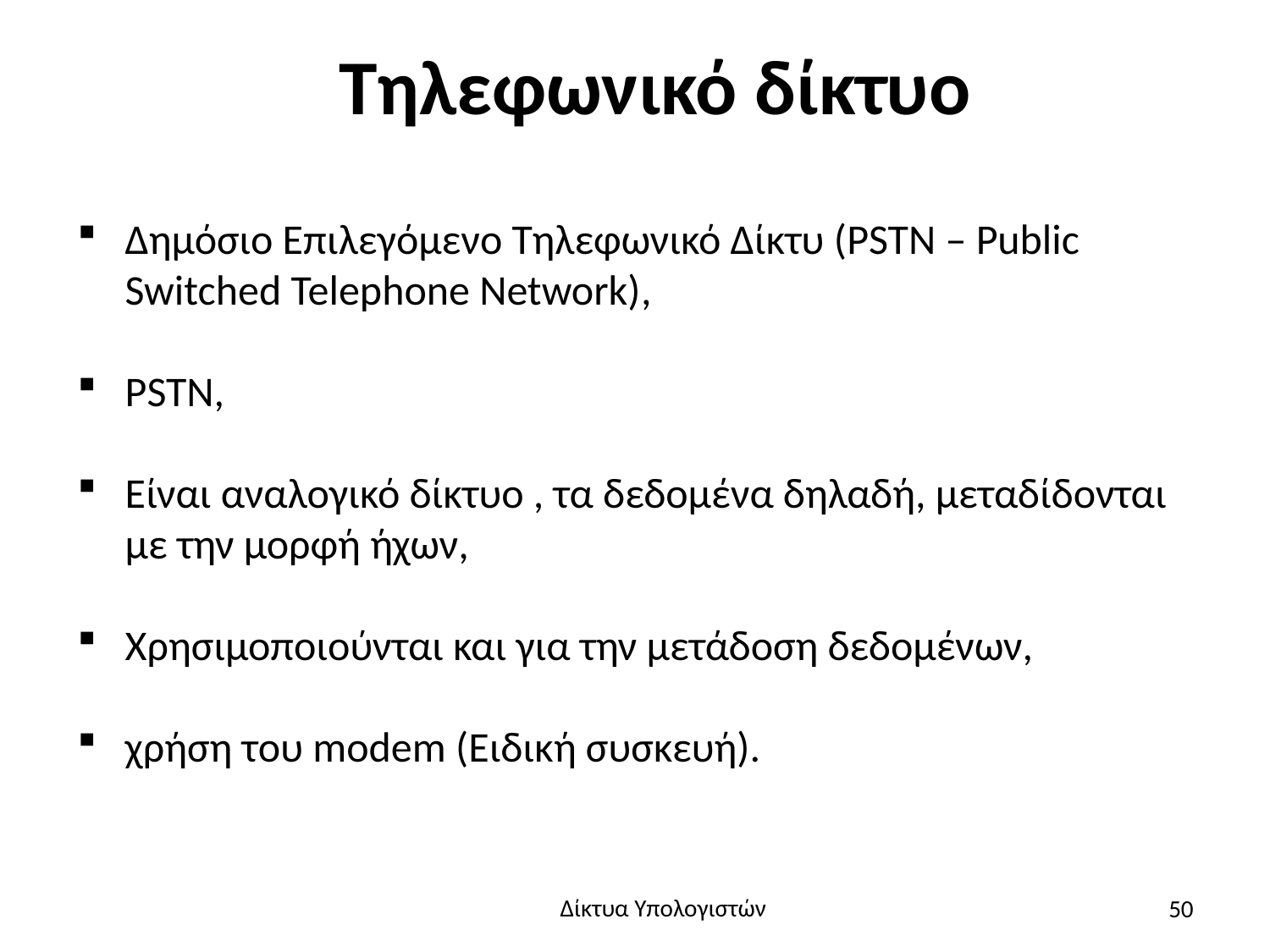

# Τηλεφωνικό δίκτυο
Δημόσιο Επιλεγόμενο Τηλεφωνικό Δίκτυ (PSTN – Public Switched Telephone Network),

PSTN,

Είναι αναλογικό δίκτυο , τα δεδομένα δηλαδή, μεταδίδονται με την μορφή ήχων,

Χρησιμοποιούνται και για την μετάδοση δεδομένων,

χρήση του modem (Ειδική συσκευή).
50
Δίκτυα Υπολογιστών